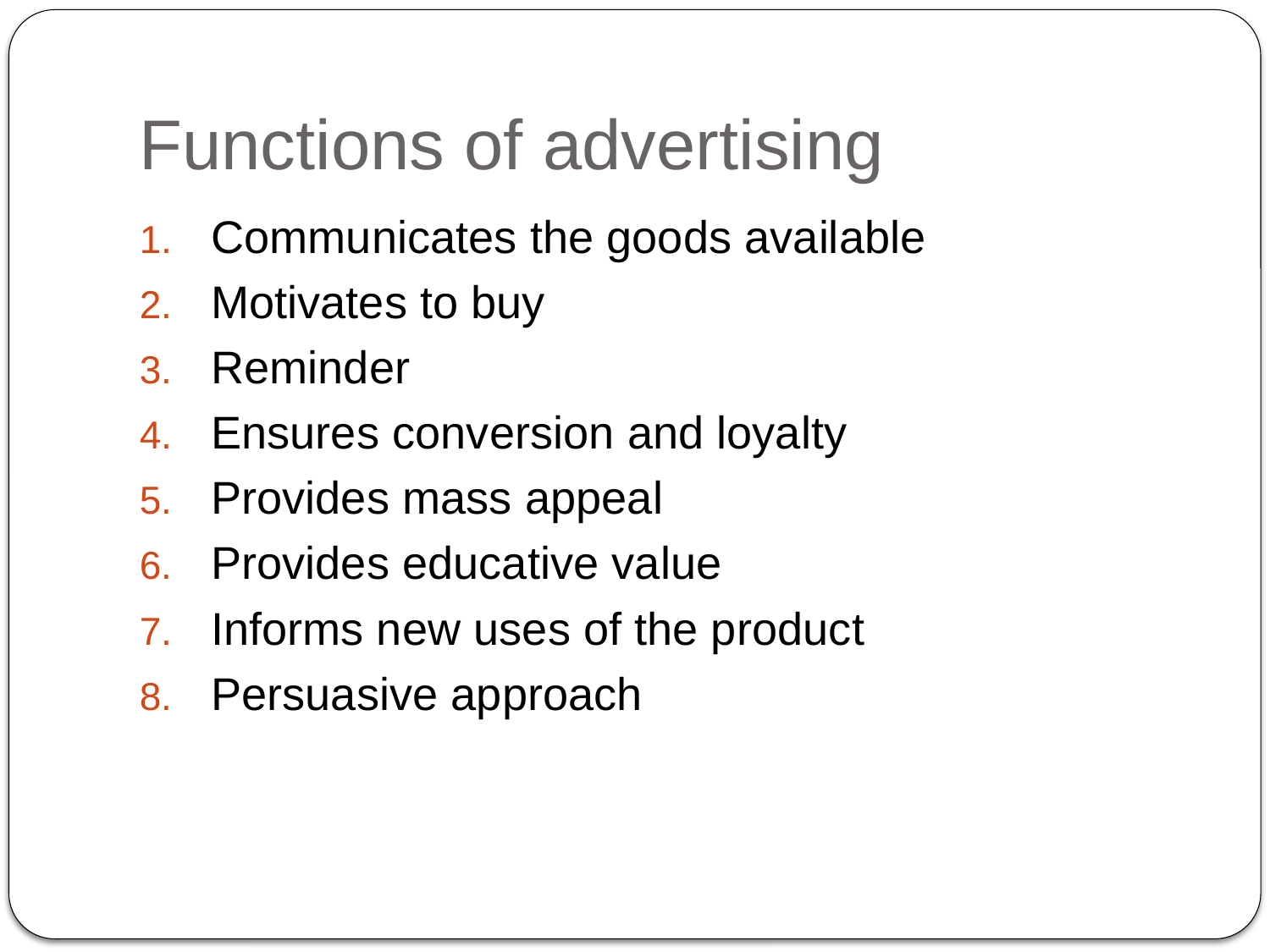

# Functions of advertising
Communicates the goods available
Motivates to buy
Reminder
Ensures conversion and loyalty
Provides mass appeal
Provides educative value
Informs new uses of the product
Persuasive approach